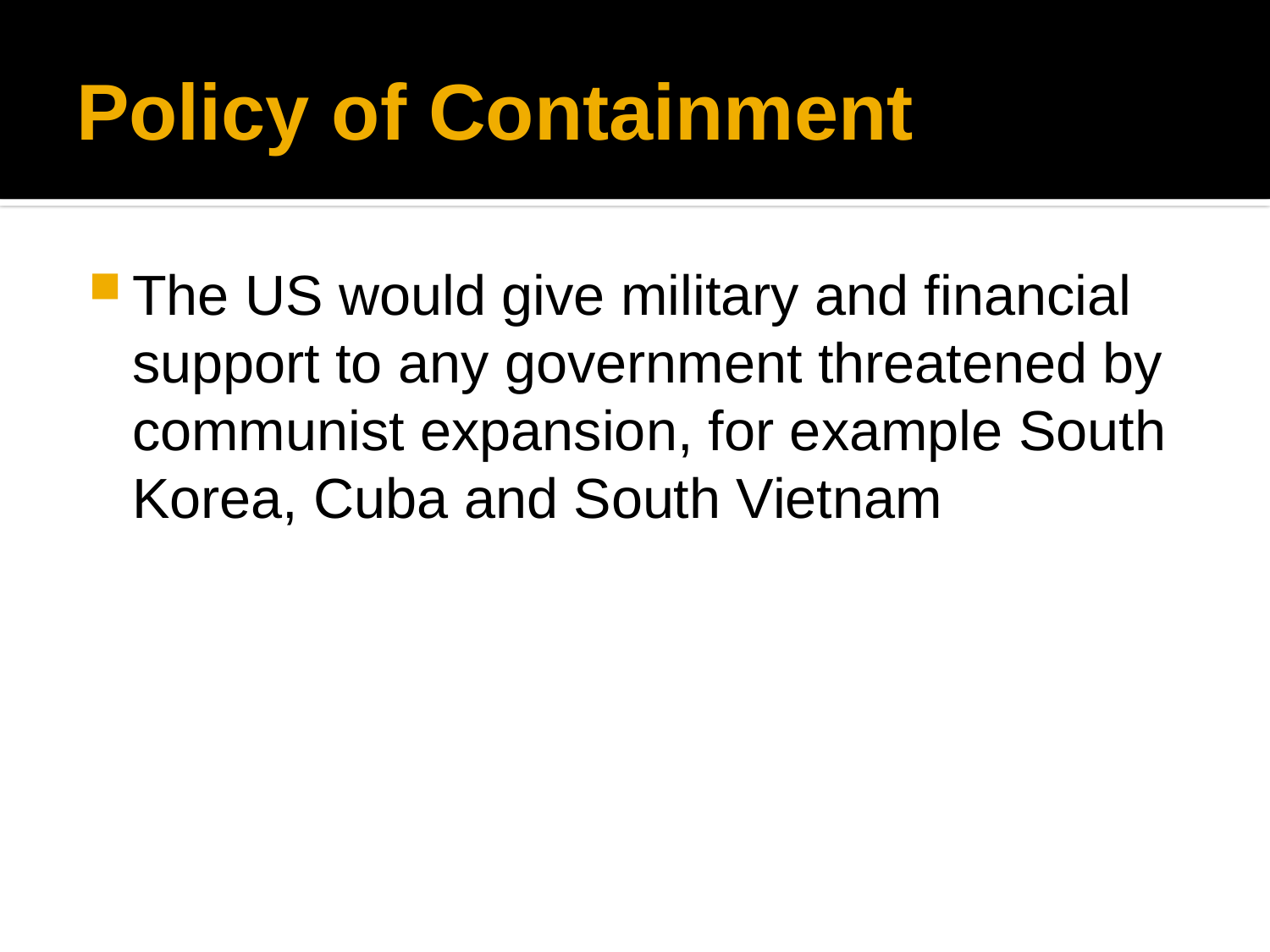

# Policy of Containment
The US would give military and financial support to any government threatened by communist expansion, for example South Korea, Cuba and South Vietnam